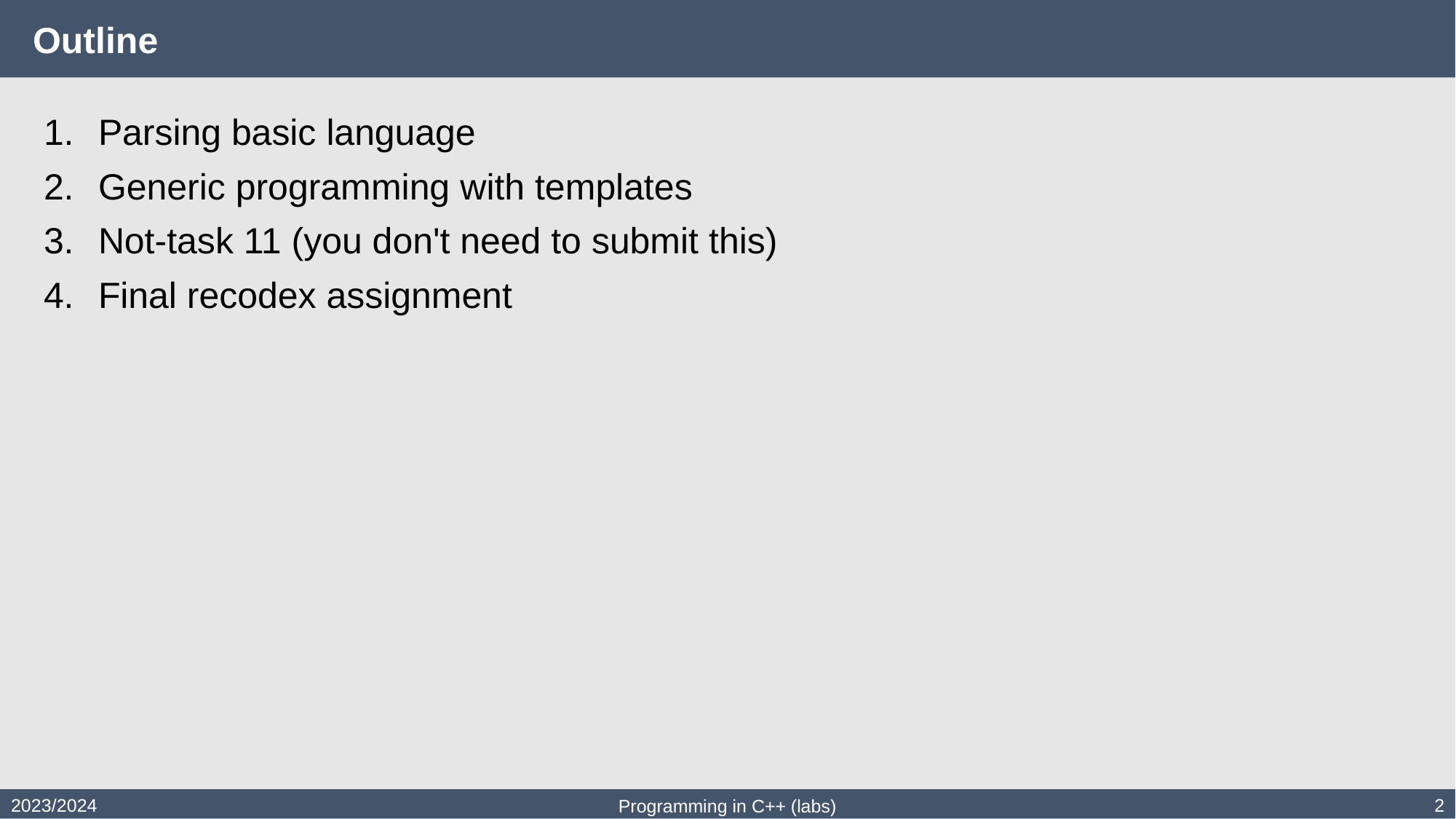

# Outline
Parsing basic language
Generic programming with templates
Not-task 11 (you don't need to submit this)
Final recodex assignment
2023/2024
2
Programming in C++ (labs)